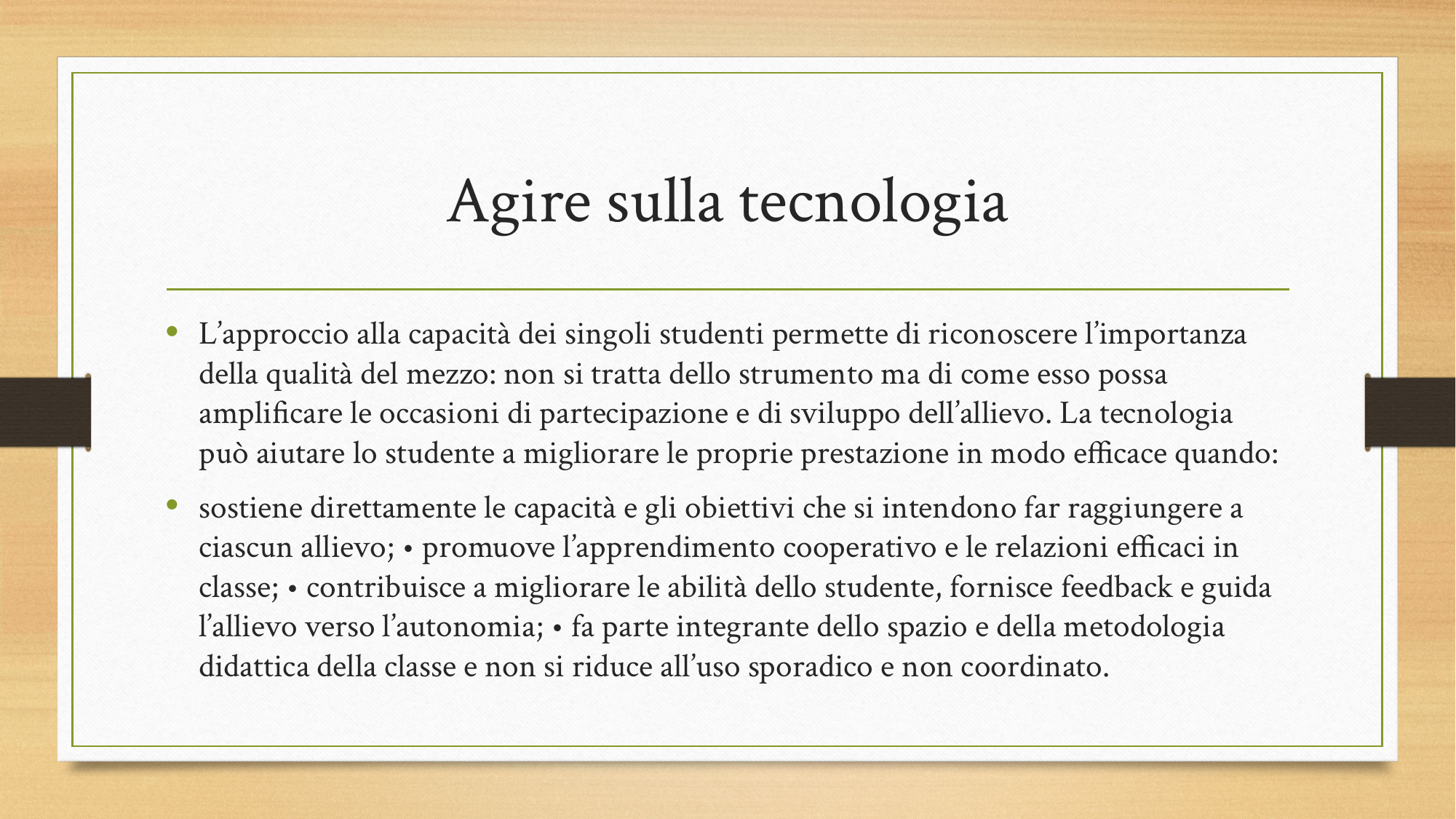

# Agire sulla tecnologia
L’approccio alla capacità dei singoli studenti permette di riconoscere l’importanza della qualità del mezzo: non si tratta dello strumento ma di come esso possa amplificare le occasioni di partecipazione e di sviluppo dell’allievo. La tecnologia può aiutare lo studente a migliorare le proprie prestazione in modo efficace quando:
sostiene direttamente le capacità e gli obiettivi che si intendono far raggiungere a ciascun allievo; • promuove l’apprendimento cooperativo e le relazioni efficaci in classe; • contribuisce a migliorare le abilità dello studente, fornisce feedback e guida l’allievo verso l’autonomia; • fa parte integrante dello spazio e della metodologia didattica della classe e non si riduce all’uso sporadico e non coordinato.